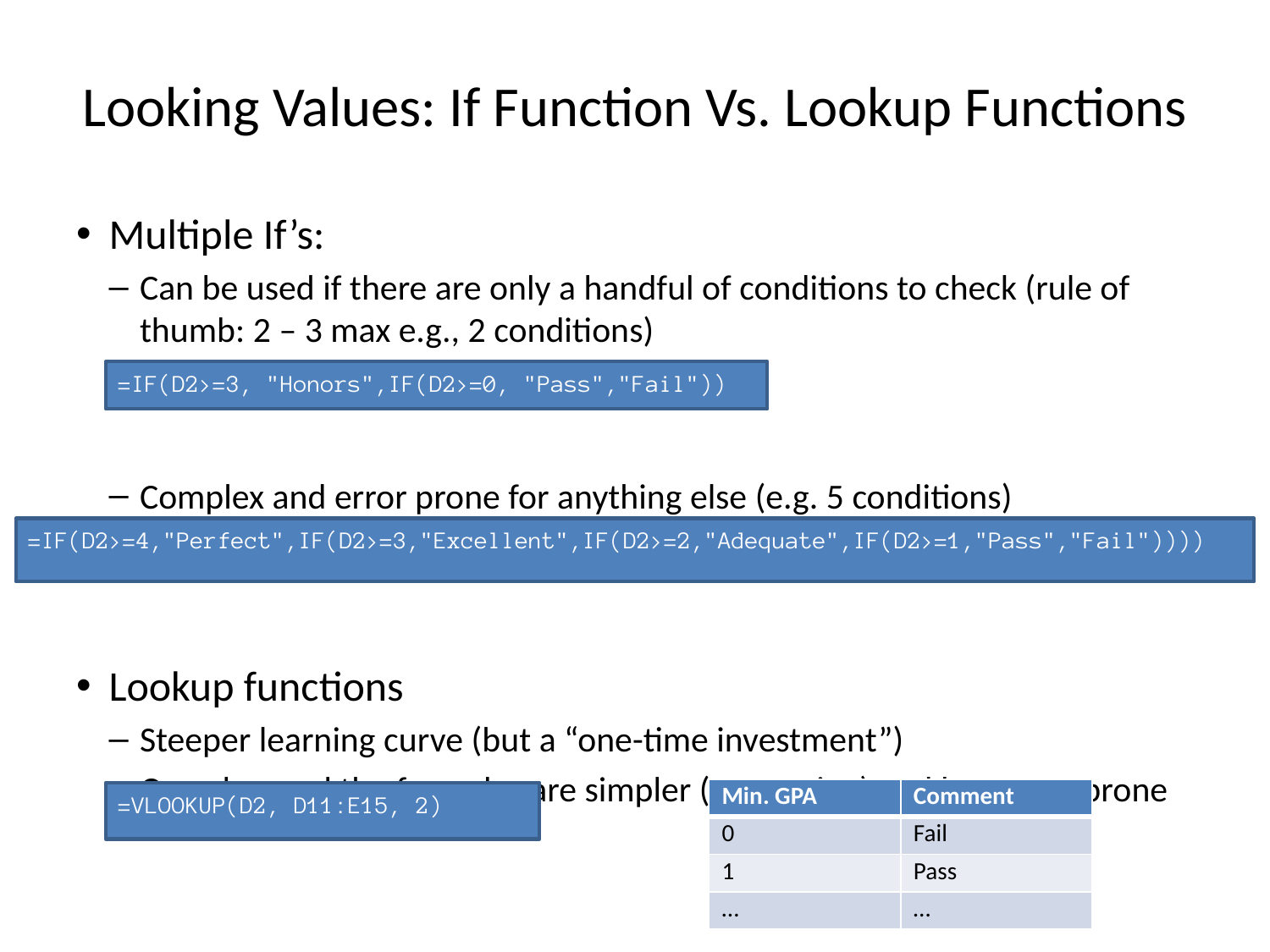

# Looking Values: If Function Vs. Lookup Functions
Multiple If’s:
Can be used if there are only a handful of conditions to check (rule of thumb: 2 – 3 max e.g., 2 conditions)

Complex and error prone for anything else (e.g. 5 conditions)

Lookup functions
Steeper learning curve (but a “one-time investment”)
Once learned the formulas are simpler (no nesting) and less error prone
=IF(D2>=3, "Honors",IF(D2>=0, "Pass","Fail"))
=IF(D2>=4,"Perfect",IF(D2>=3,"Excellent",IF(D2>=2,"Adequate",IF(D2>=1,"Pass","Fail"))))
| Min. GPA | Comment |
| --- | --- |
| 0 | Fail |
| 1 | Pass |
| … | … |
=VLOOKUP(D2, D11:E15, 2)